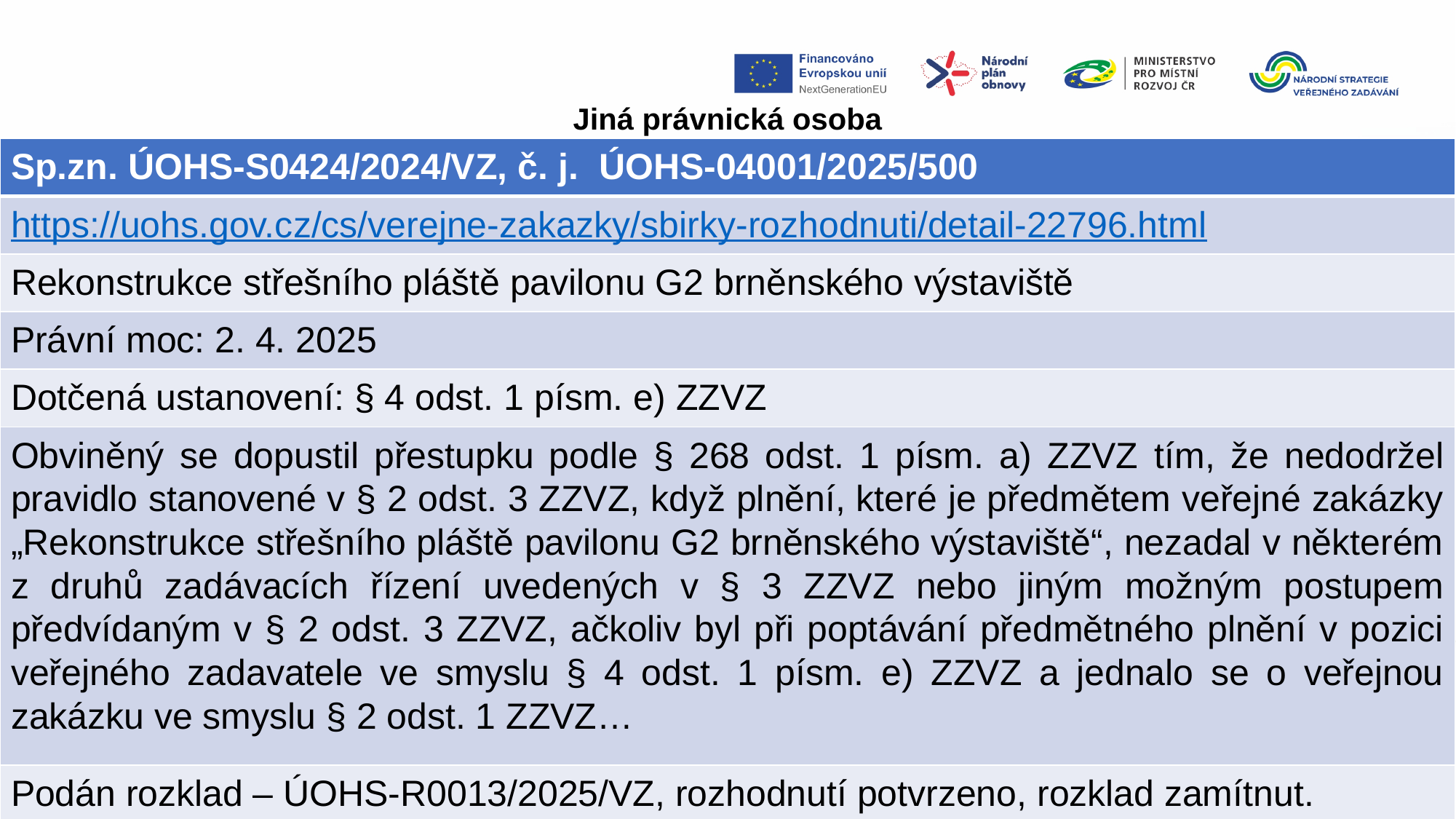

Jiná právnická osoba
| Sp.zn. ÚOHS-S0424/2024/VZ, č. j.  ÚOHS-04001/2025/500 |
| --- |
| https://uohs.gov.cz/cs/verejne-zakazky/sbirky-rozhodnuti/detail-22796.html |
| Rekonstrukce střešního pláště pavilonu G2 brněnského výstaviště |
| Právní moc: 2. 4. 2025 |
| Dotčená ustanovení: § 4 odst. 1 písm. e) ZZVZ |
| Obviněný se dopustil přestupku podle § 268 odst. 1 písm. a) ZZVZ tím, že nedodržel pravidlo stanovené v § 2 odst. 3 ZZVZ, když plnění, které je předmětem veřejné zakázky „Rekonstrukce střešního pláště pavilonu G2 brněnského výstaviště“, nezadal v některém z druhů zadávacích řízení uvedených v § 3 ZZVZ nebo jiným možným postupem předvídaným v § 2 odst. 3 ZZVZ, ačkoliv byl při poptávání předmětného plnění v pozici veřejného zadavatele ve smyslu § 4 odst. 1 písm. e) ZZVZ a jednalo se o veřejnou zakázku ve smyslu § 2 odst. 1 ZZVZ… |
| Podán rozklad – ÚOHS-R0013/2025/VZ, rozhodnutí potvrzeno, rozklad zamítnut. |